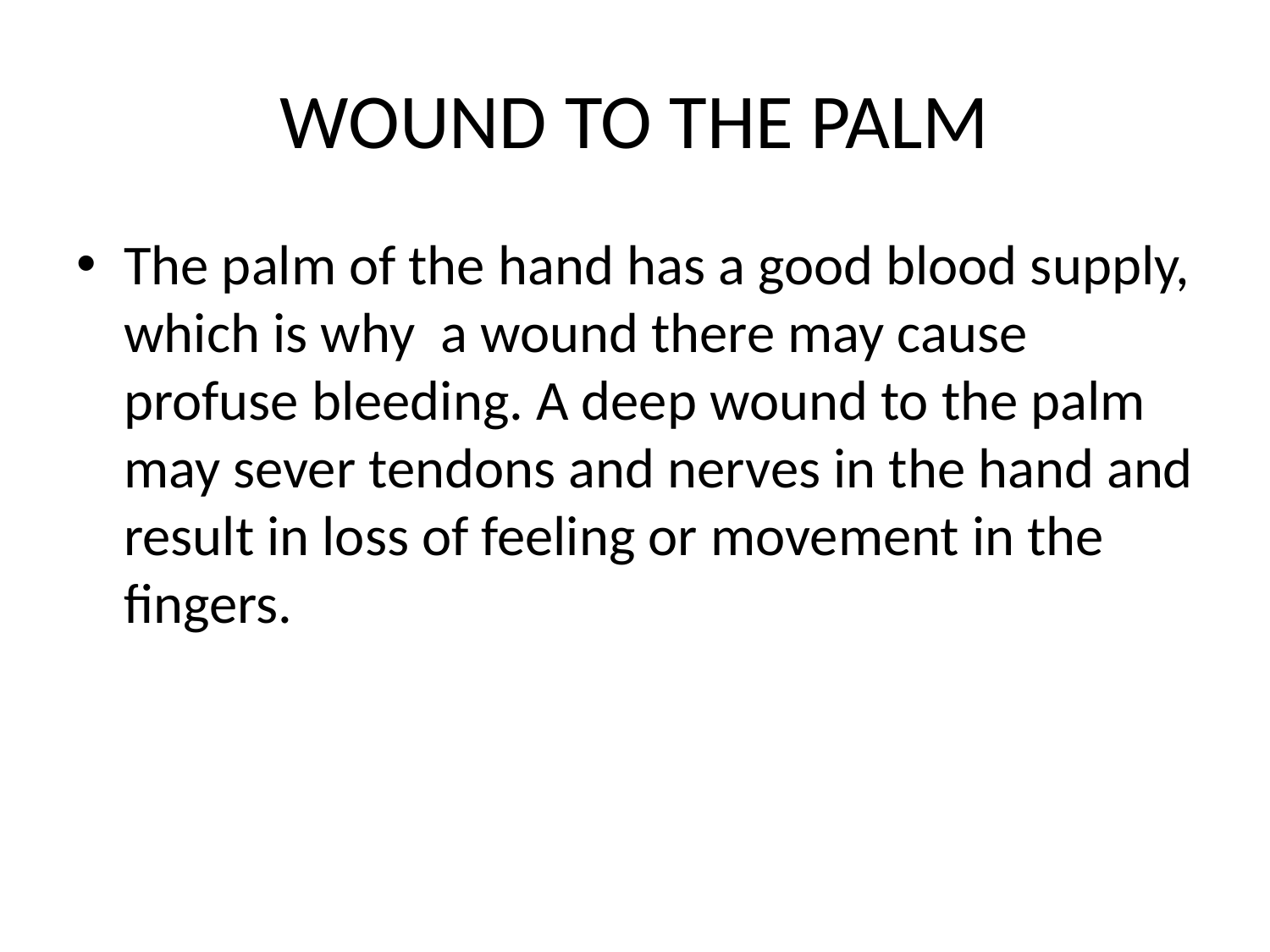

# WOUND TO THE PALM
The palm of the hand has a good blood supply, which is why  a wound there may cause profuse bleeding. A deep wound to the palm may sever tendons and nerves in the hand and result in loss of feeling or movement in the ﬁngers.